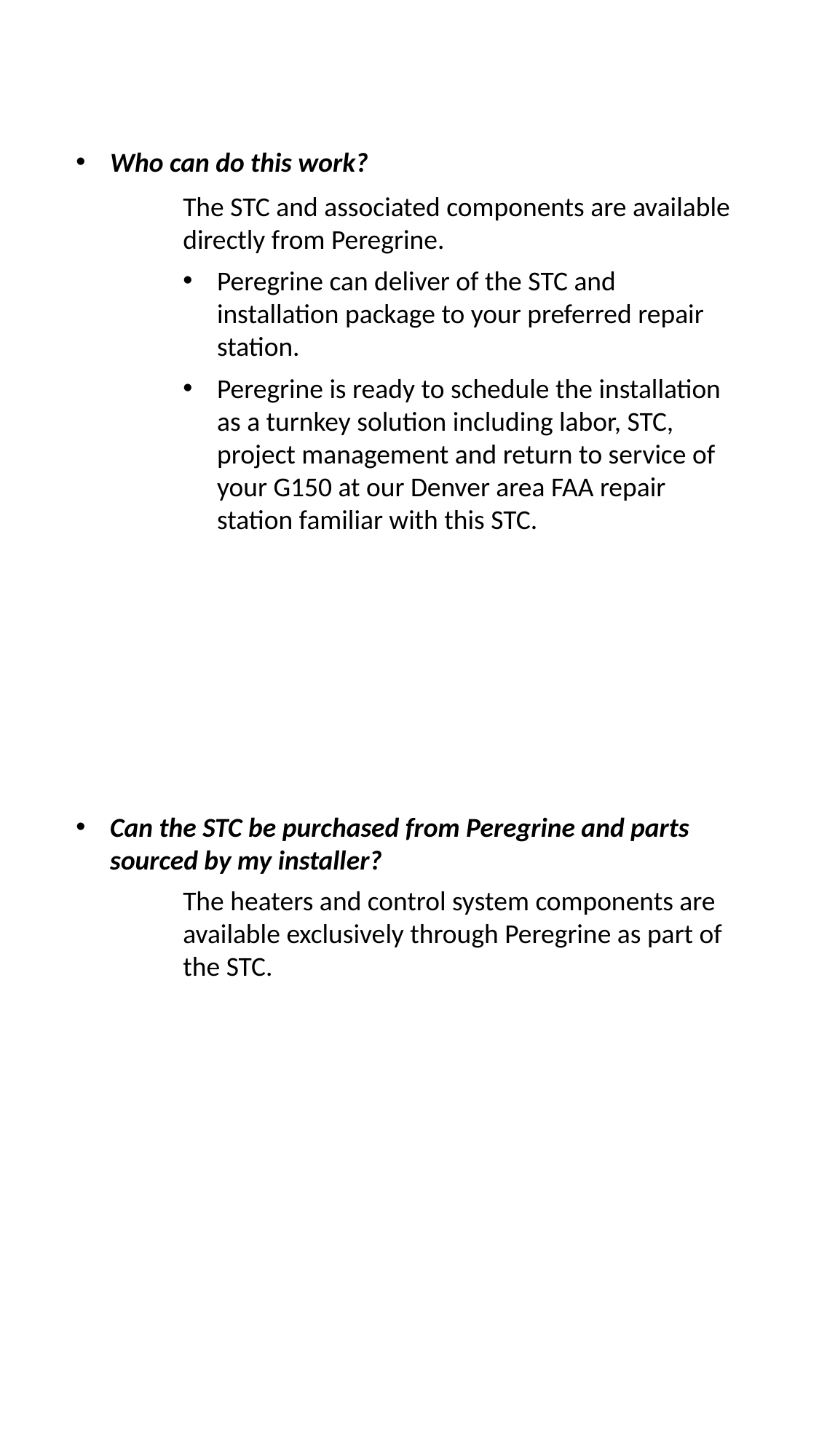

Who can do this work?
The STC and associated components are available directly from Peregrine.
Peregrine can deliver of the STC and installation package to your preferred repair station.
Peregrine is ready to schedule the installation as a turnkey solution including labor, STC, project management and return to service of your G150 at our Denver area FAA repair station familiar with this STC.

Can the STC be purchased from Peregrine and parts sourced by my installer?
The heaters and control system components are available exclusively through Peregrine as part of the STC.